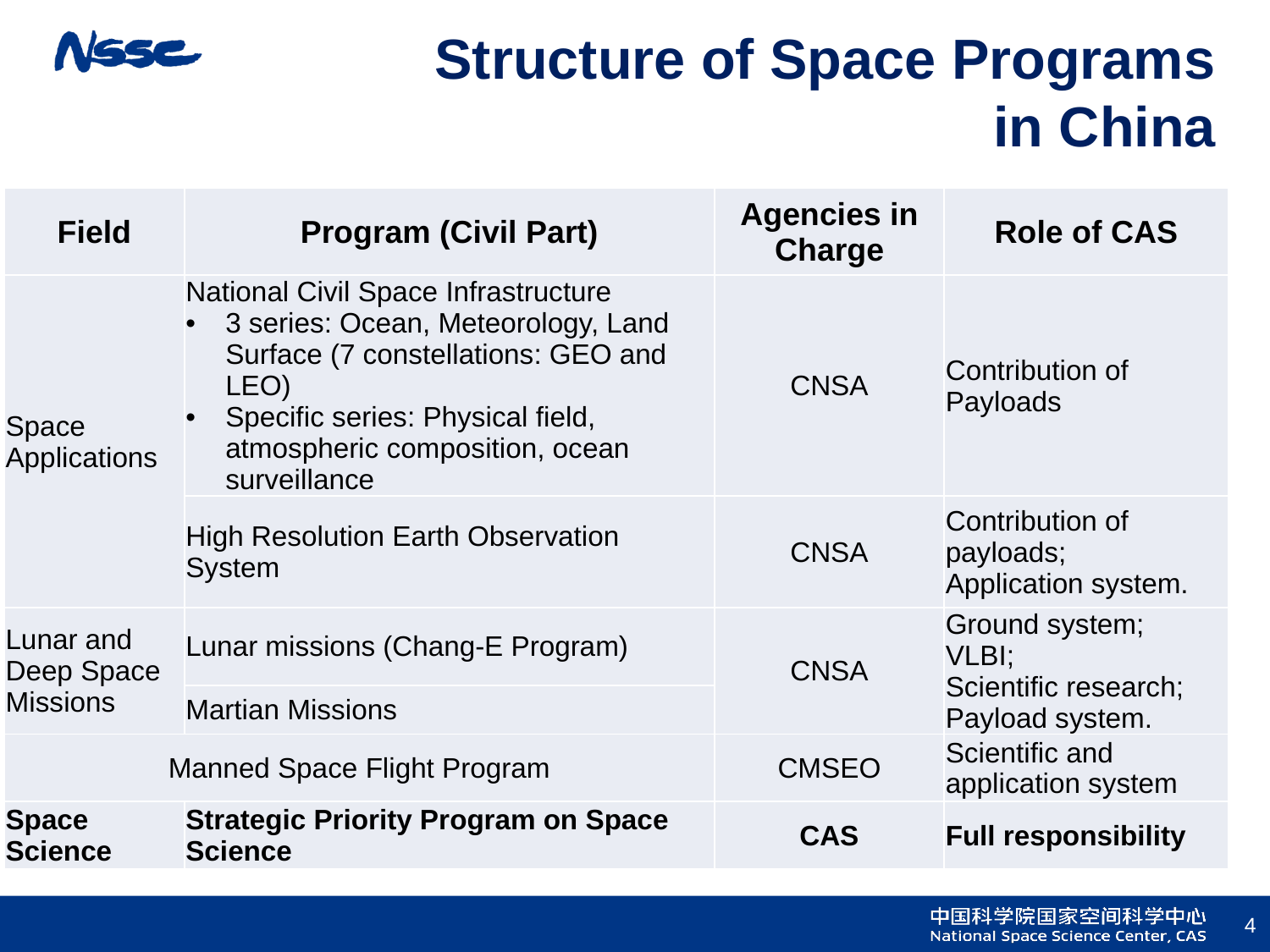

Structure of Space Programs
in China
| Field | Program (Civil Part) | Agencies in Charge | Role of CAS |
| --- | --- | --- | --- |
| Space Applications | National Civil Space Infrastructure 3 series: Ocean, Meteorology, Land Surface (7 constellations: GEO and LEO) Specific series: Physical field, atmospheric composition, ocean surveillance | CNSA | Contribution of Payloads |
|  | High Resolution Earth Observation System | CNSA | Contribution of payloads; Application system. |
| Lunar and Deep Space Missions | Lunar missions (Chang-E Program) | CNSA | Ground system; VLBI; Scientific research; Payload system. |
|  | Martian Missions |  |  |
| Manned Space Flight Program |  | CMSEO | Scientific and application system |
| Space Science | Strategic Priority Program on Space Science | CAS | Full responsibility |
4